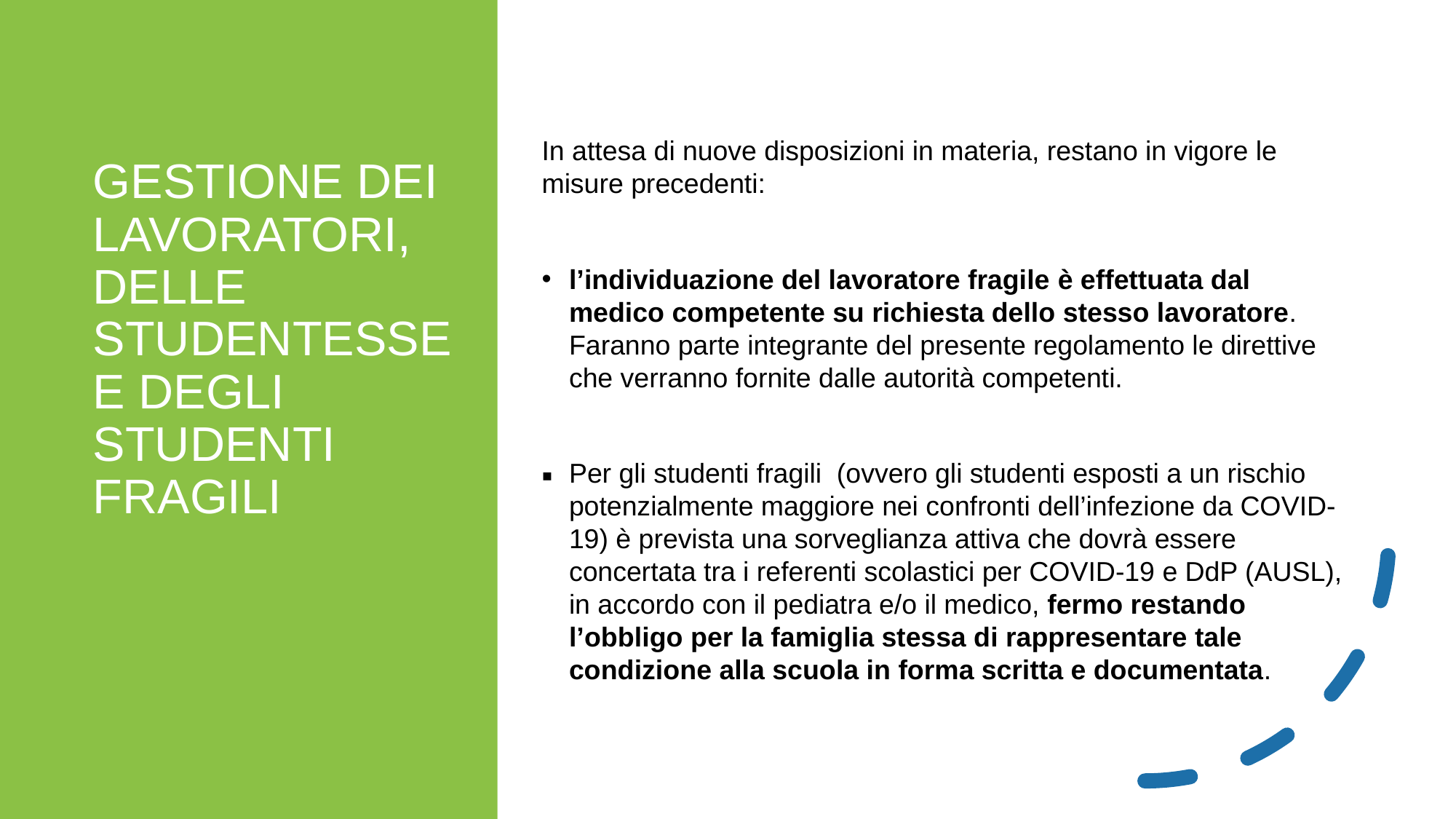

# Gestione dei lavoratori, delle studentesse e degli studenti fragili

In attesa di nuove disposizioni in materia, restano in vigore le misure precedenti:

l’individuazione del lavoratore fragile è effettuata dal medico competente su richiesta dello stesso lavoratore. Faranno parte integrante del presente regolamento le direttive che verranno fornite dalle autorità competenti.

Per gli studenti fragili  (ovvero gli studenti esposti a un rischio potenzialmente maggiore nei confronti dell’infezione da COVID-19) è prevista una sorveglianza attiva che dovrà essere concertata tra i referenti scolastici per COVID-19 e DdP (AUSL), in accordo con il pediatra e/o il medico, fermo restando l’obbligo per la famiglia stessa di rappresentare tale condizione alla scuola in forma scritta e documentata.